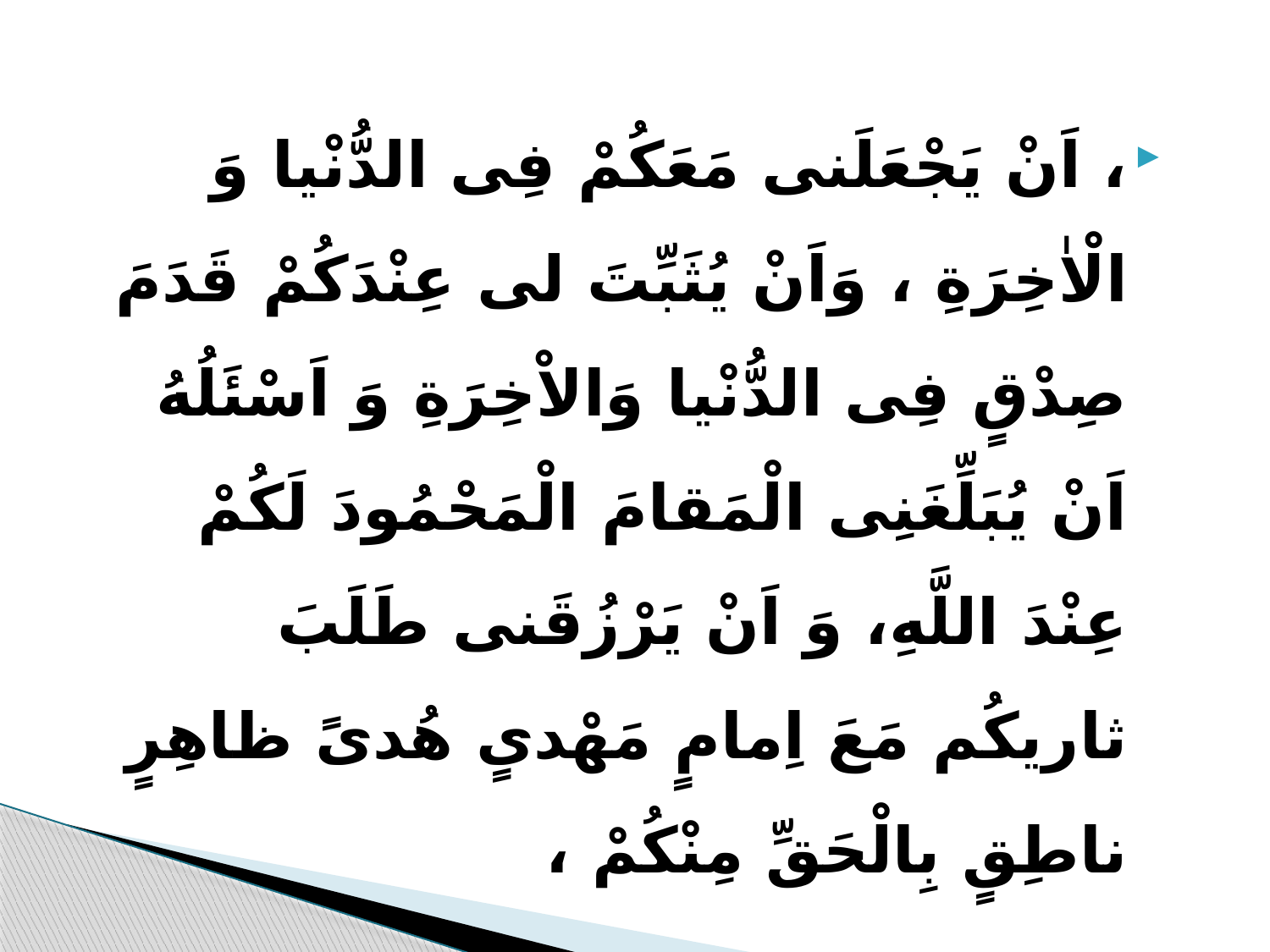

، اَنْ يَجْعَلَنى مَعَكُمْ فِى الدُّنْيا وَ الْاٰخِرَةِ ، وَاَنْ يُثَبِّتَ لى عِنْدَکُمْ قَدَمَ صِدْقٍ فِى الدُّنْيا وَالاْخِرَةِ وَ اَسْئَلُهُ اَنْ يُبَلِّغَنِى الْمَقامَ الْمَحْمُودَ لَكُمْ عِنْدَ اللَّهِ، وَ اَنْ يَرْزُقَنى طَلَبَ ثاریکُم مَعَ اِمامٍ مَهْدیٍ هُدىً ظاهِرٍ ناطِقٍ بِالْحَقِّ مِنْكُمْ ،